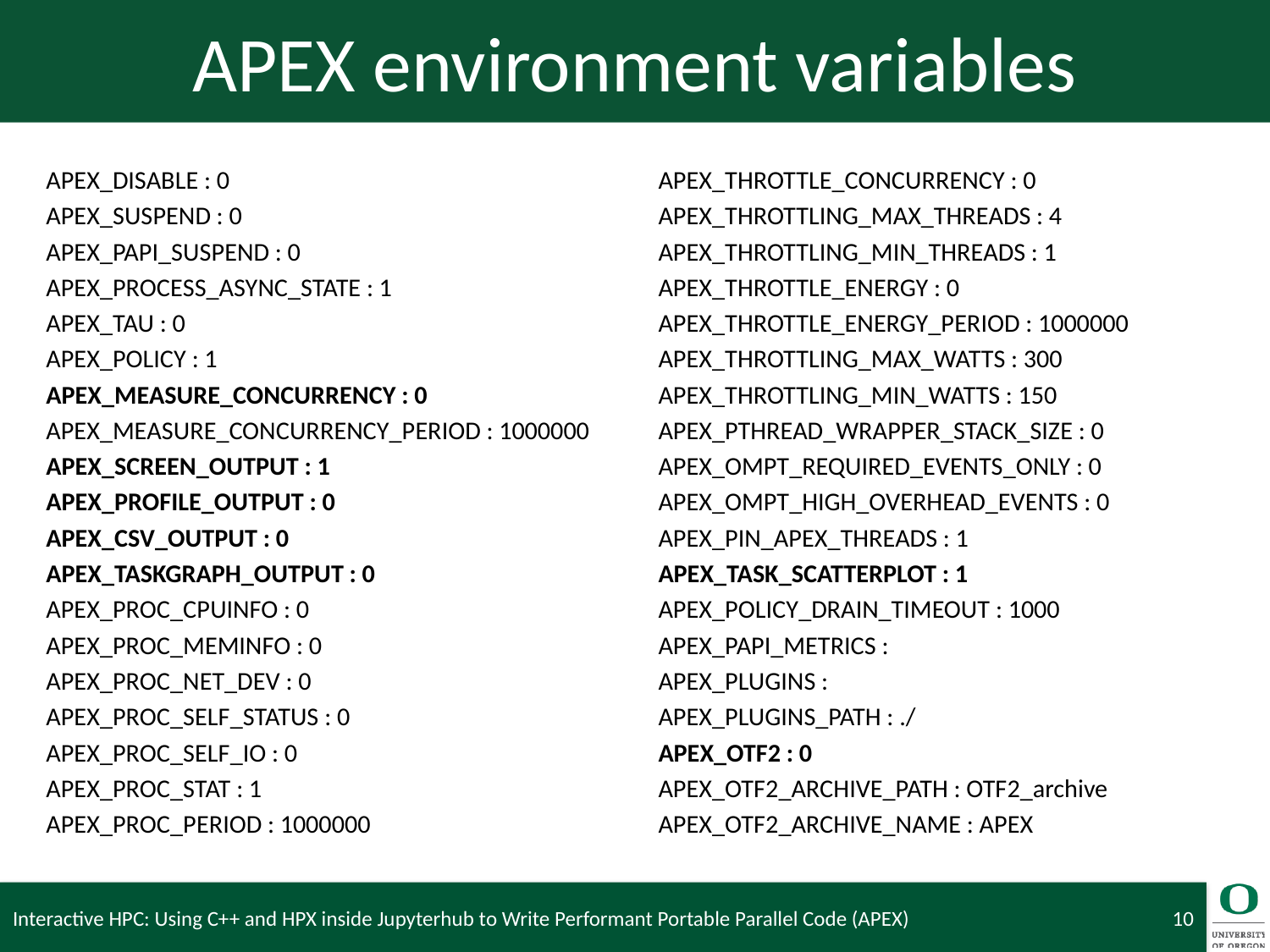

# APEX environment variables
APEX_DISABLE : 0
APEX_SUSPEND : 0
APEX_PAPI_SUSPEND : 0
APEX_PROCESS_ASYNC_STATE : 1
APEX_TAU : 0
APEX_POLICY : 1
APEX_MEASURE_CONCURRENCY : 0
APEX_MEASURE_CONCURRENCY_PERIOD : 1000000
APEX_SCREEN_OUTPUT : 1
APEX_PROFILE_OUTPUT : 0
APEX_CSV_OUTPUT : 0
APEX_TASKGRAPH_OUTPUT : 0
APEX_PROC_CPUINFO : 0
APEX_PROC_MEMINFO : 0
APEX_PROC_NET_DEV : 0
APEX_PROC_SELF_STATUS : 0
APEX_PROC_SELF_IO : 0
APEX_PROC_STAT : 1
APEX_PROC_PERIOD : 1000000
APEX_THROTTLE_CONCURRENCY : 0
APEX_THROTTLING_MAX_THREADS : 4
APEX_THROTTLING_MIN_THREADS : 1
APEX_THROTTLE_ENERGY : 0
APEX_THROTTLE_ENERGY_PERIOD : 1000000
APEX_THROTTLING_MAX_WATTS : 300
APEX_THROTTLING_MIN_WATTS : 150
APEX_PTHREAD_WRAPPER_STACK_SIZE : 0
APEX_OMPT_REQUIRED_EVENTS_ONLY : 0
APEX_OMPT_HIGH_OVERHEAD_EVENTS : 0
APEX_PIN_APEX_THREADS : 1
APEX_TASK_SCATTERPLOT : 1
APEX_POLICY_DRAIN_TIMEOUT : 1000
APEX_PAPI_METRICS :
APEX_PLUGINS :
APEX_PLUGINS_PATH : ./
APEX_OTF2 : 0
APEX_OTF2_ARCHIVE_PATH : OTF2_archive
APEX_OTF2_ARCHIVE_NAME : APEX

Interactive HPC: Using C++ and HPX inside Jupyterhub to Write Performant Portable Parallel Code (APEX)
10